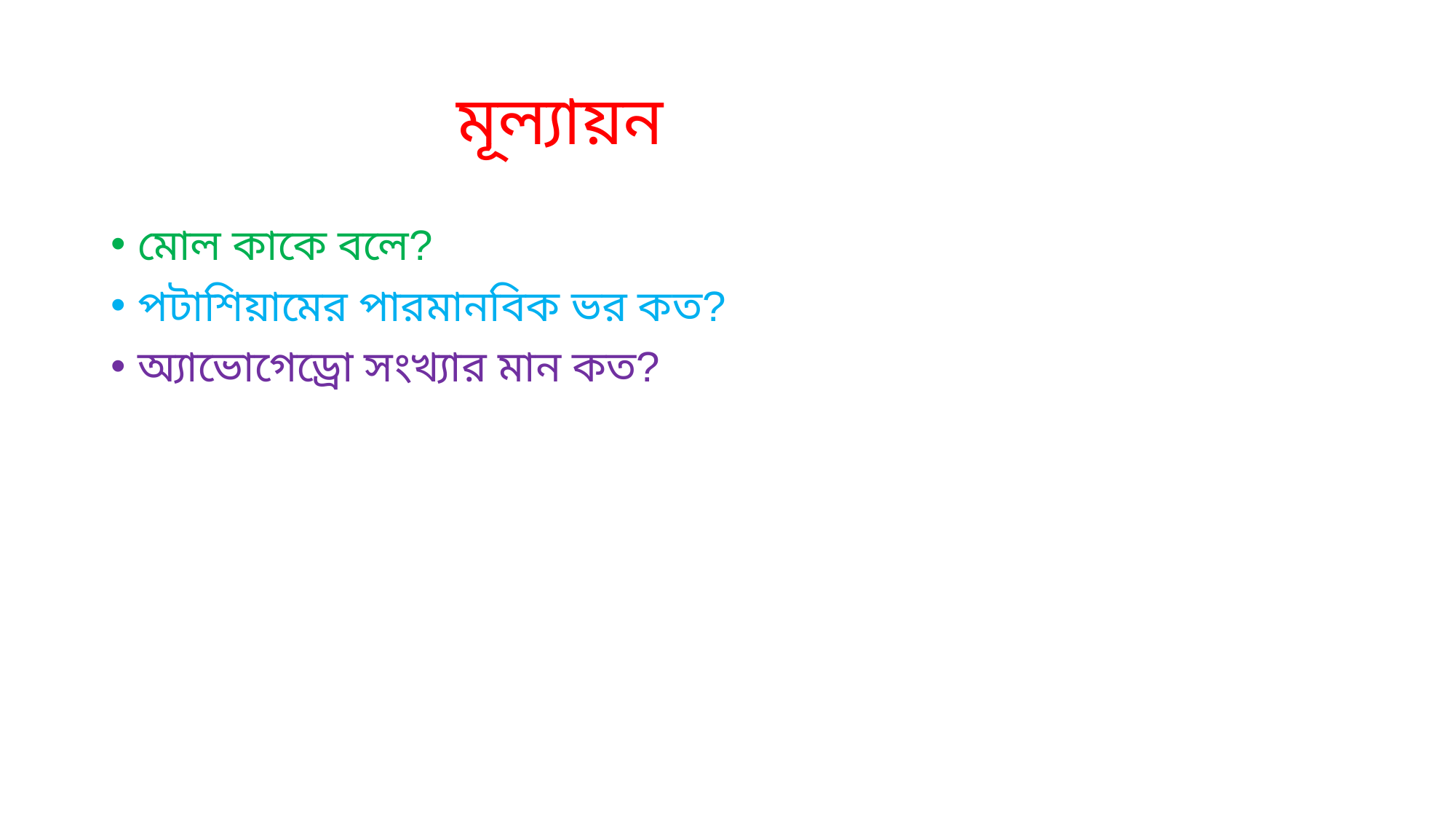

# মূল্যায়ন
মোল কাকে বলে?
পটাশিয়ামের পারমানবিক ভর কত?
অ্যাভোগেড্রো সংখ্যার মান কত?